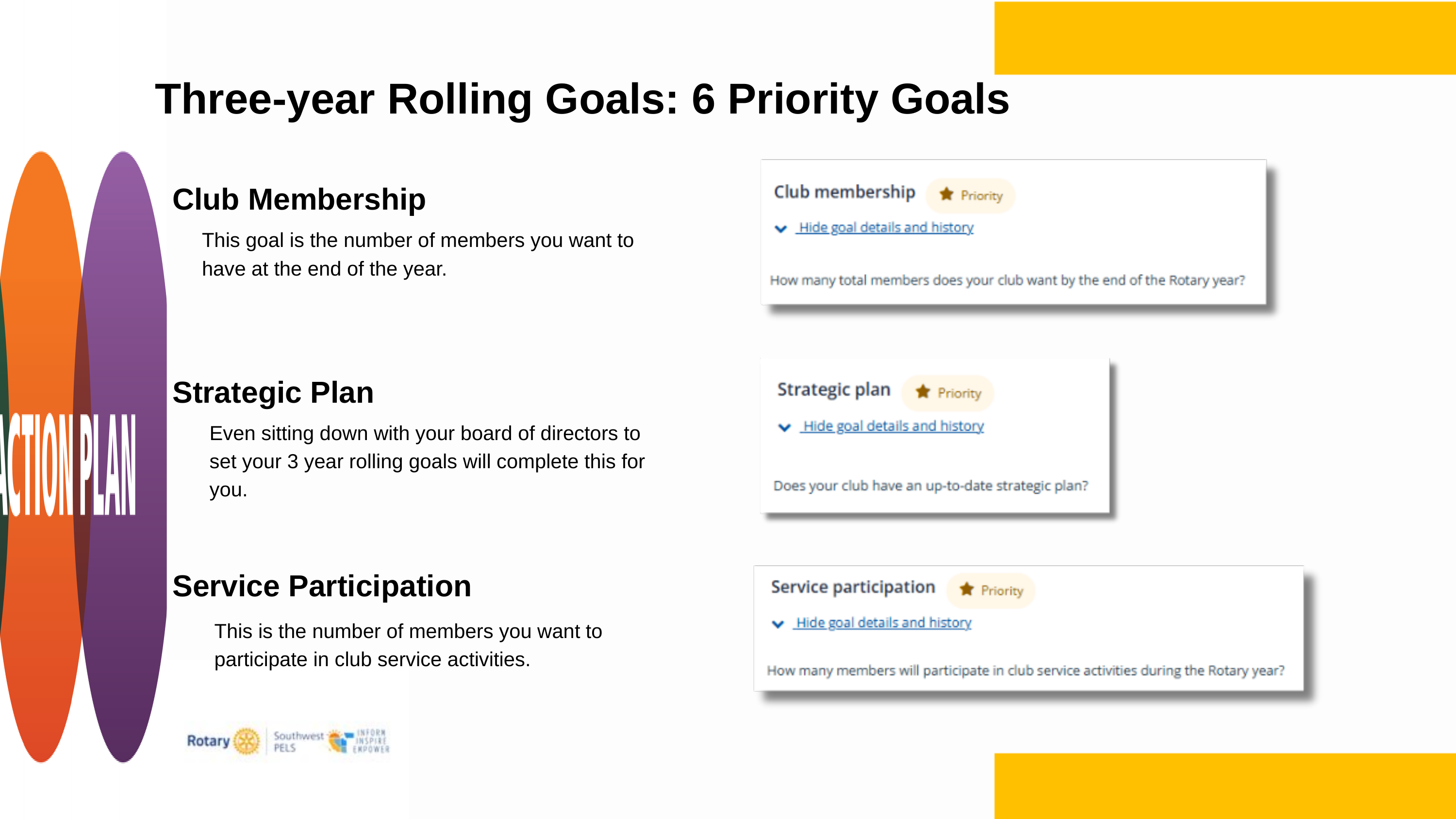

Three-year Rolling Goals: 6 Priority Goals

Club Membership
This goal is the number of members you want to have at the end of the year.

Strategic Plan
Even sitting down with your board of directors to set your 3 year rolling goals will complete this for you.
Service Participation

This is the number of members you want to participate in club service activities.